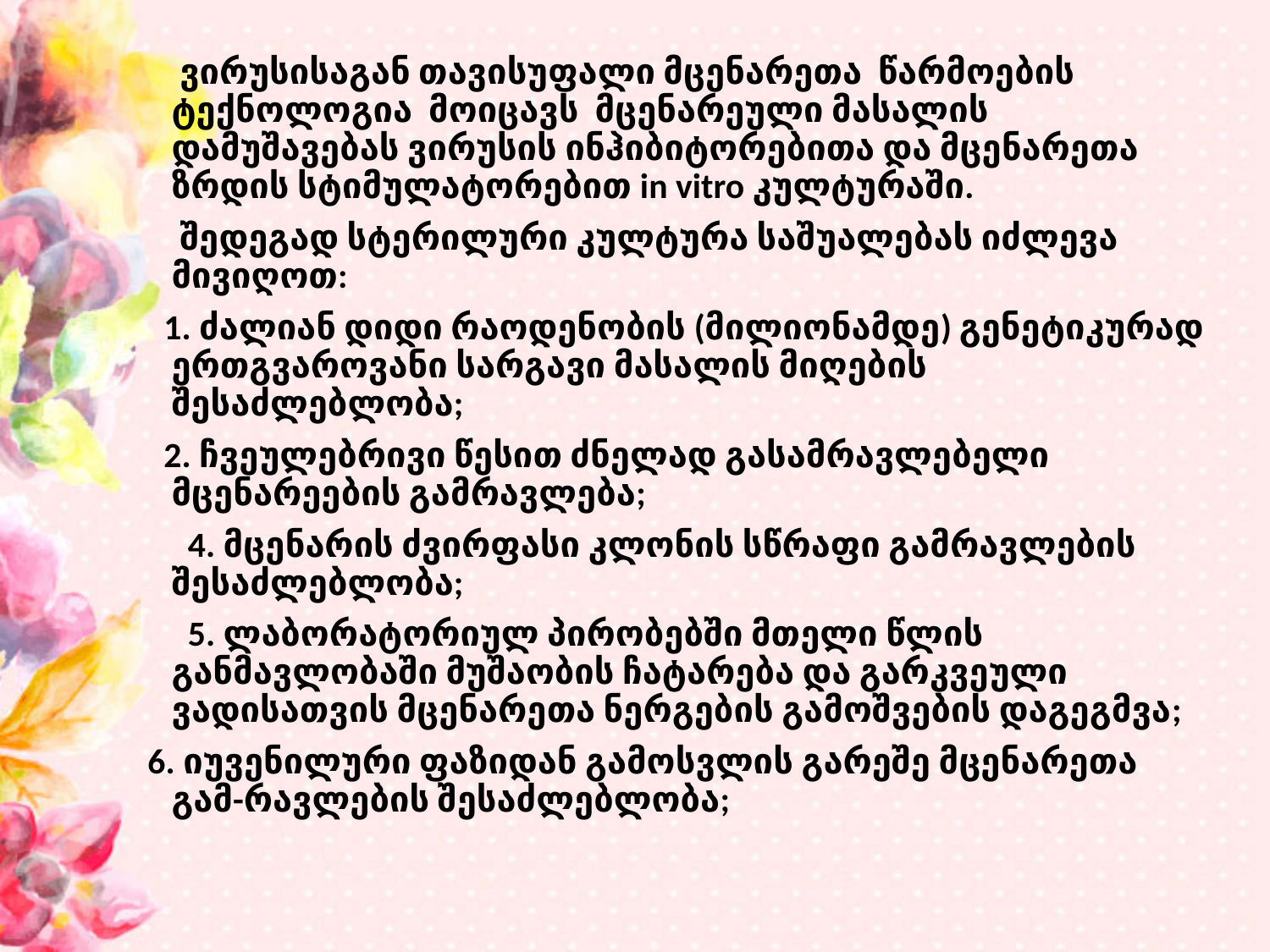

ვირუსისაგან თავისუფალი მცენარეთა  წარმოების ტექნოლოგია  მოიცავს  მცენარეული მასალის დამუშავებას ვირუსის ინჰიბიტორებითა და მცენარეთა ზრდის სტიმულატორებით in vitro კულტურაში.
    შედეგად სტერილური კულტურა საშუალებას იძლევა მივიღოთ:
  1. ძალიან დიდი რაოდენობის (მილიონამდე) გენეტიკურად ერთგვაროვანი სარგავი მასალის მიღების შესაძლებლობა;
  2. ჩვეულებრივი წესით ძნელად გასამრავლებელი მცენარეების გამრავლება;
     4. მცენარის ძვირფასი კლონის სწრაფი გამრავლების შესაძლებლობა;
     5. ლაბორატორიულ პირობებში მთელი წლის განმავლობაში მუშაობის ჩატარება და გარკვეული ვადისათვის მცენარეთა ნერგების გამოშვების დაგეგმვა;
6. იუვენილური ფაზიდან გამოსვლის გარეშე მცენარეთა გამ-რავლების შესაძლებლობა;

#